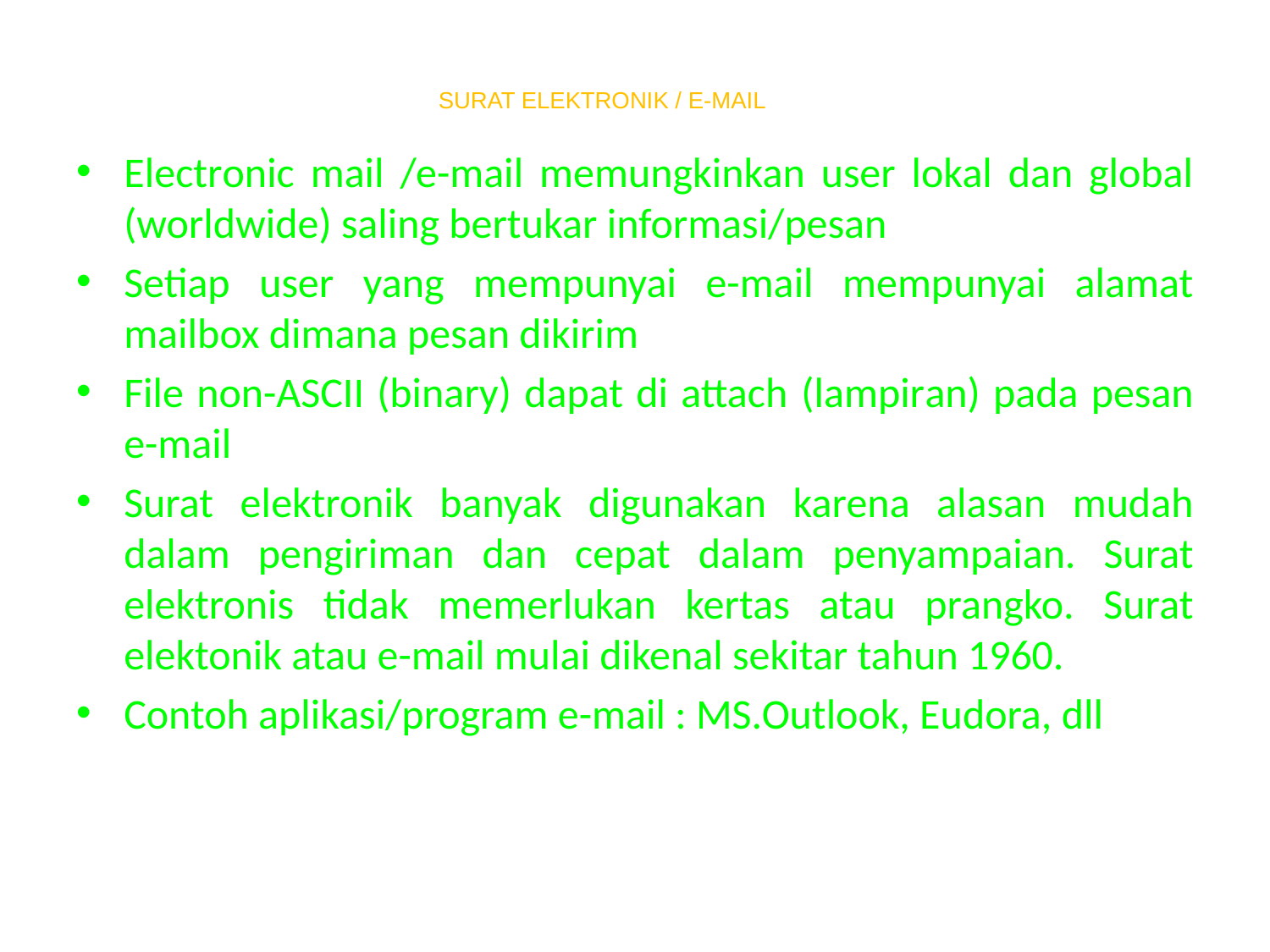

# SURAT ELEKTRONIK / E-MAIL
Electronic mail /e-mail memungkinkan user lokal dan global (worldwide) saling bertukar informasi/pesan
Setiap user yang mempunyai e-mail mempunyai alamat mailbox dimana pesan dikirim
File non-ASCII (binary) dapat di attach (lampiran) pada pesan e-mail
Surat elektronik banyak digunakan karena alasan mudah dalam pengiriman dan cepat dalam penyampaian. Surat elektronis tidak memerlukan kertas atau prangko. Surat elektonik atau e-mail mulai dikenal sekitar tahun 1960.
Contoh aplikasi/program e-mail : MS.Outlook, Eudora, dll